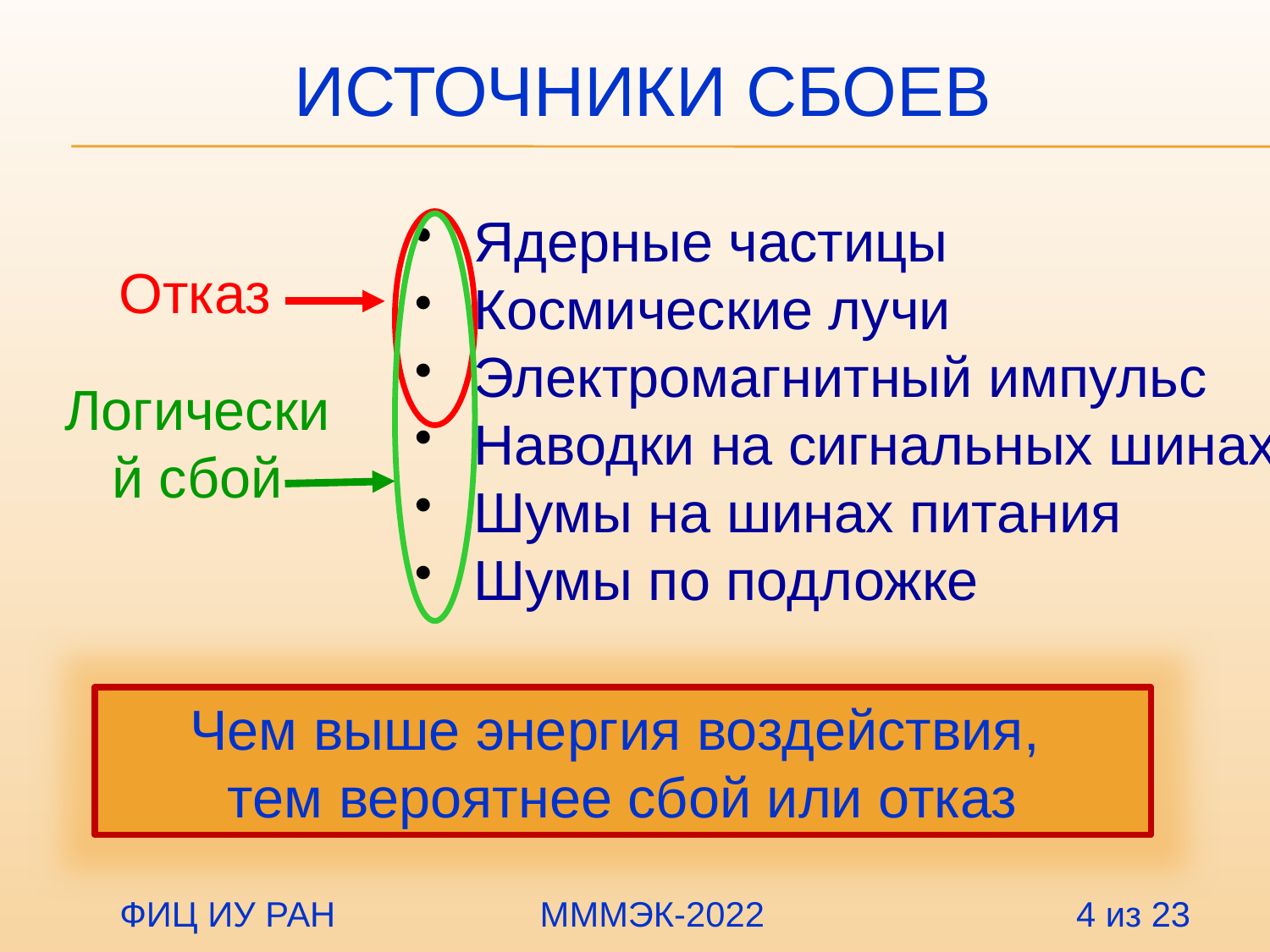

Источники сбоев
Ядерные частицы
Космические лучи
Электромагнитный импульс
Наводки на сигнальных шинах
Шумы на шинах питания
Шумы по подложке

Отказ
Логический сбой
Чем выше энергия воздействия,
тем вероятнее сбой или отказ
           ФИЦ ИУ РАН		  МММЭК-2022                                4 из 23